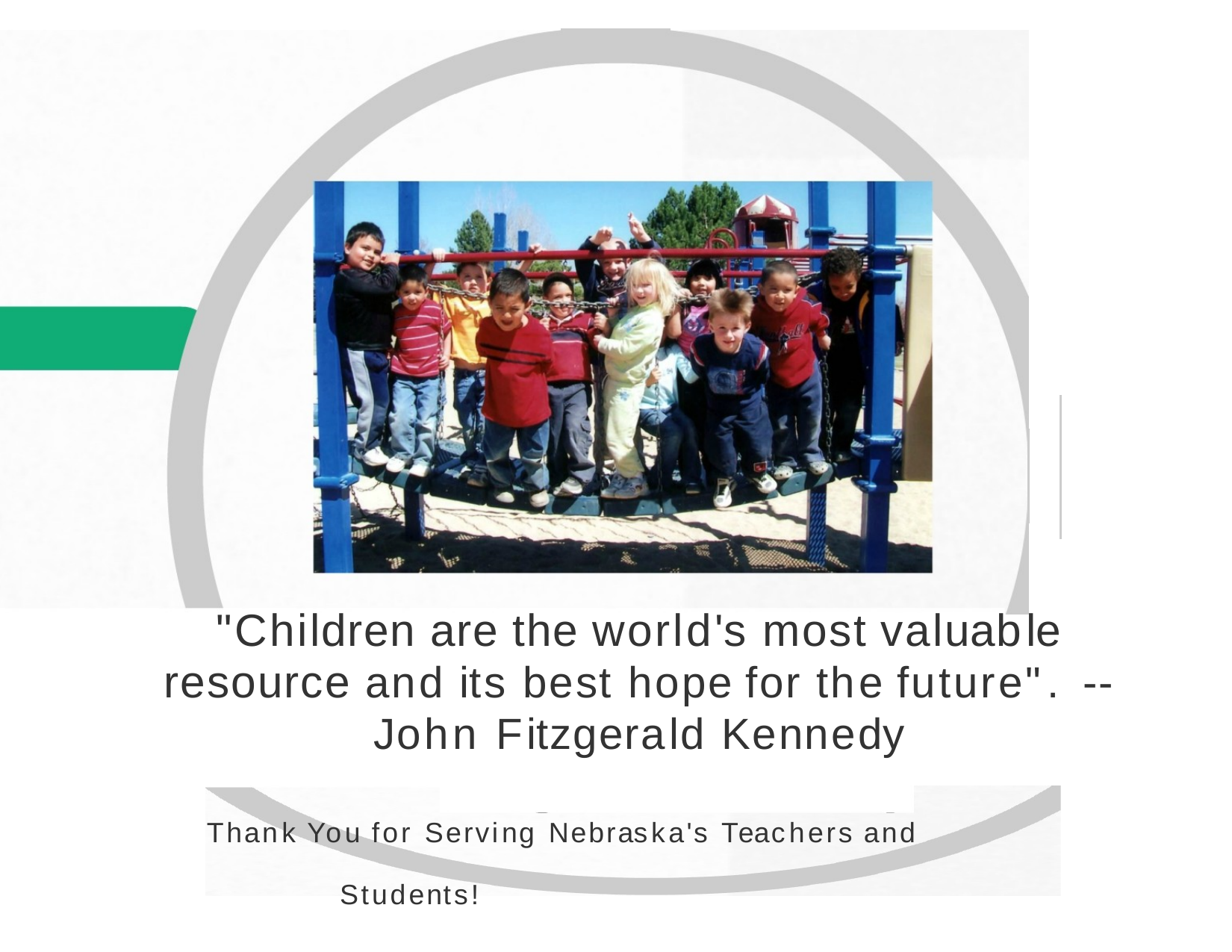

"Children are the world's most valuable resource and its best hope for the future". --John Fitzgerald Kennedy
Thank You for Serving Nebraska's Teachers and Students!